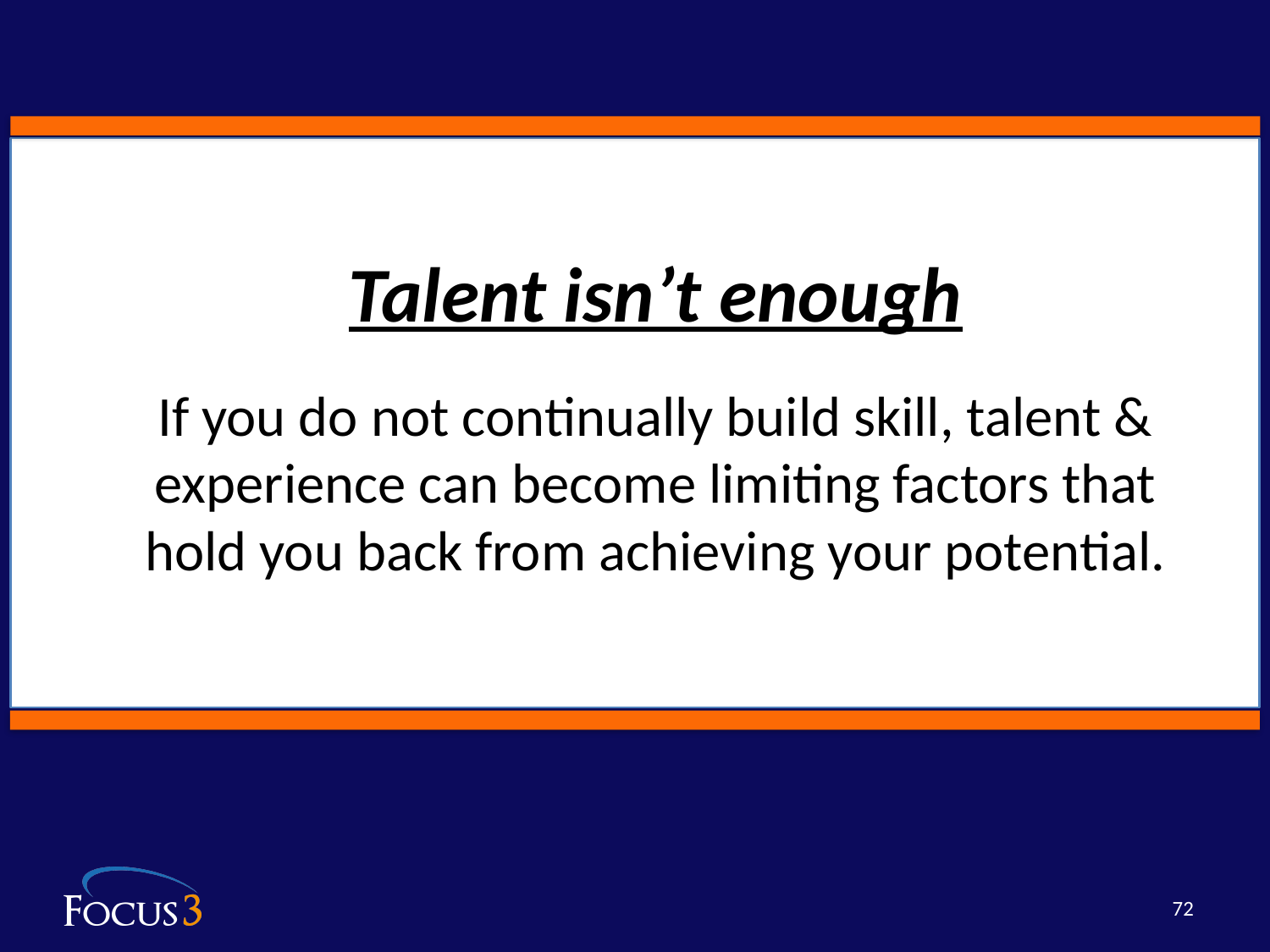

Talent isn’t enough
If you do not continually build skill, talent & experience can become limiting factors that hold you back from achieving your potential.
72